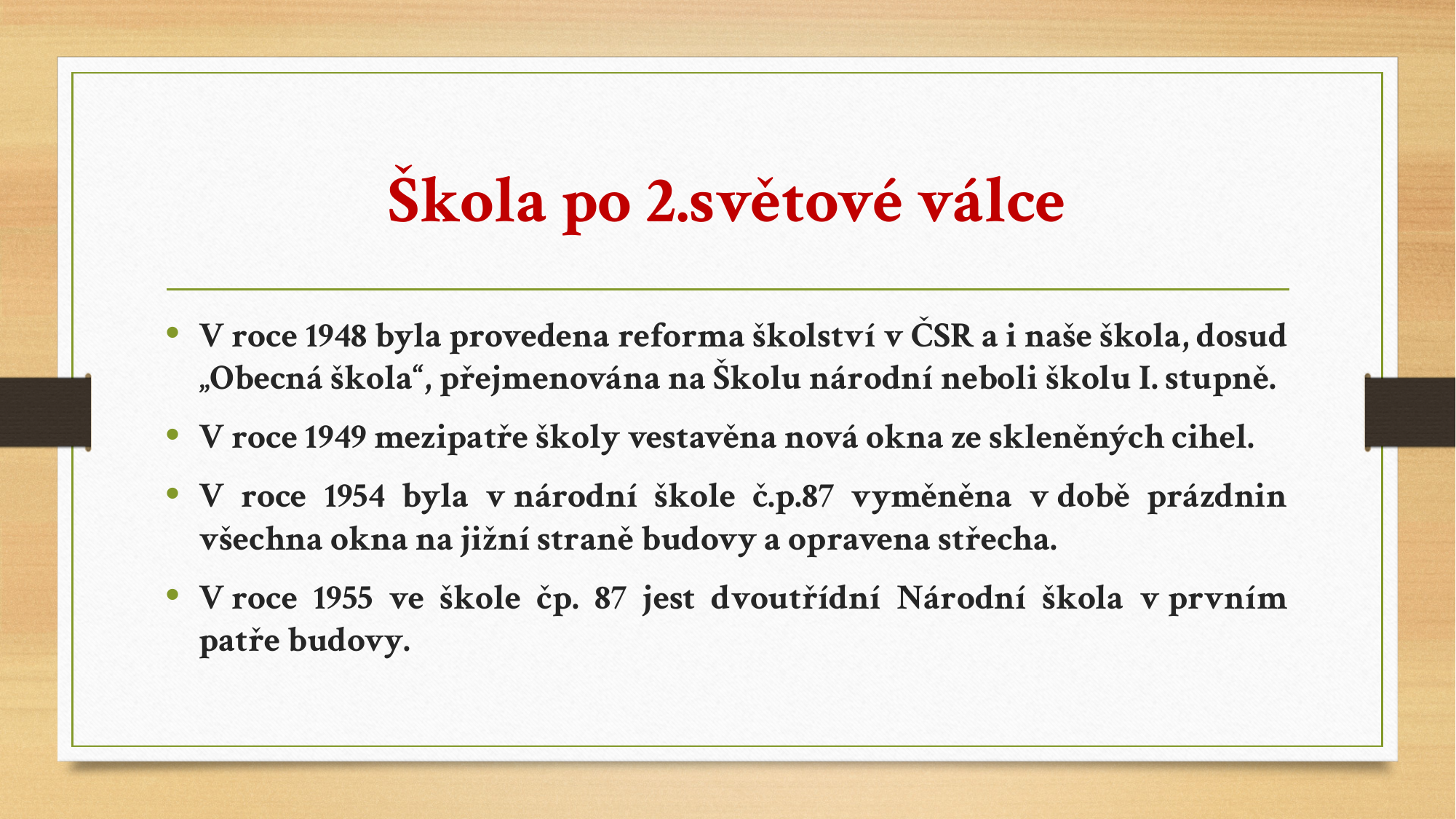

# Škola po 2.světové válce
V roce 1948 byla provedena reforma školství v ČSR a i naše škola, dosud „Obecná škola“, přejmenována na Školu národní neboli školu I. stupně.
V roce 1949 mezipatře školy vestavěna nová okna ze skleněných cihel.
V roce 1954 byla v národní škole č.p.87 vyměněna v době prázdnin všechna okna na jižní straně budovy a opravena střecha.
V roce 1955 ve škole čp. 87 jest dvoutřídní Národní škola v prvním patře budovy.